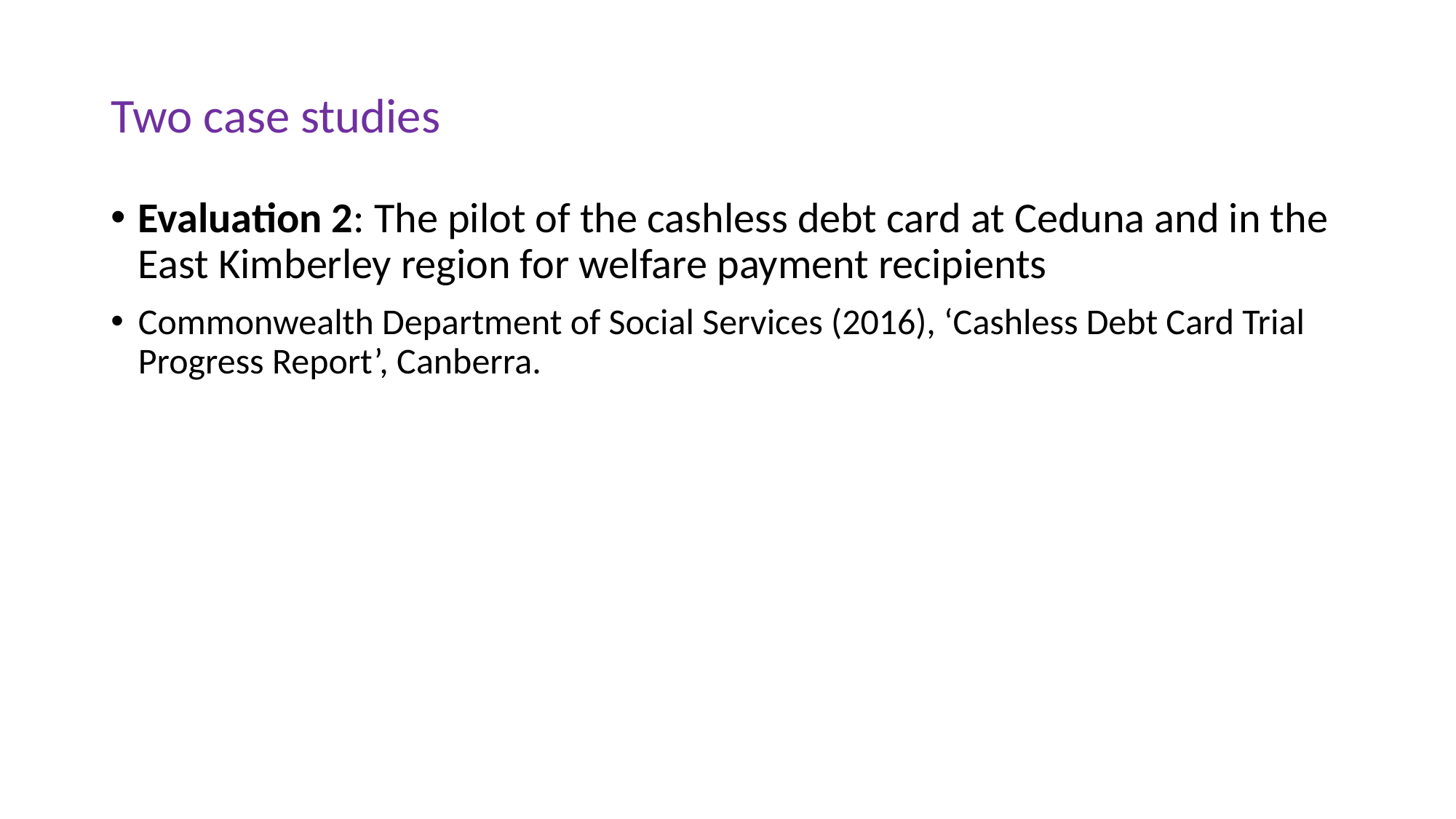

# Two case studies
Evaluation 2: The pilot of the cashless debt card at Ceduna and in the East Kimberley region for welfare payment recipients
Commonwealth Department of Social Services (2016), ‘Cashless Debt Card Trial Progress Report’, Canberra.